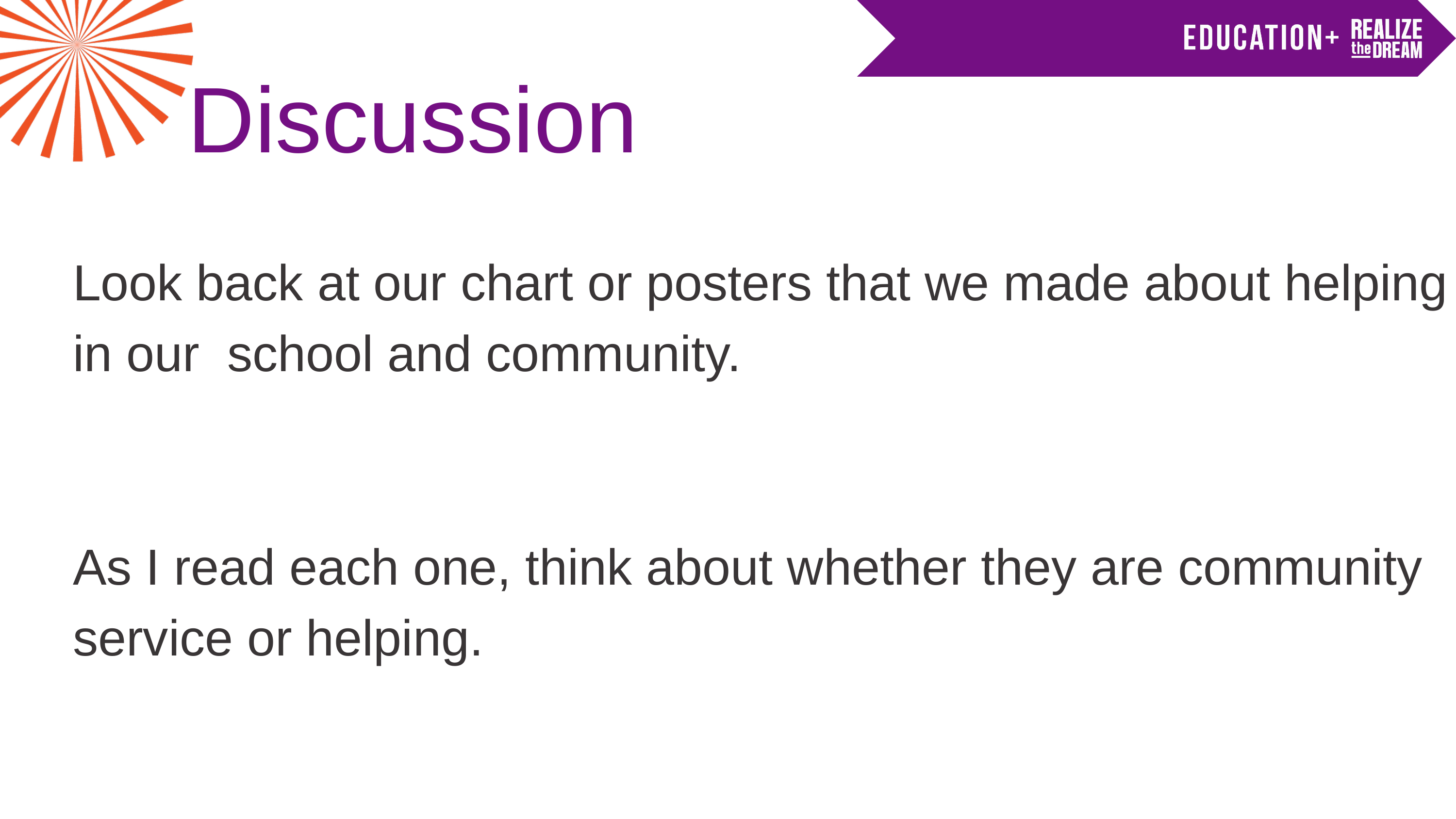

Discussion
Look back at our chart or posters that we made about helping in our  school and community.

As I read each one, think about whether they are community service or helping.